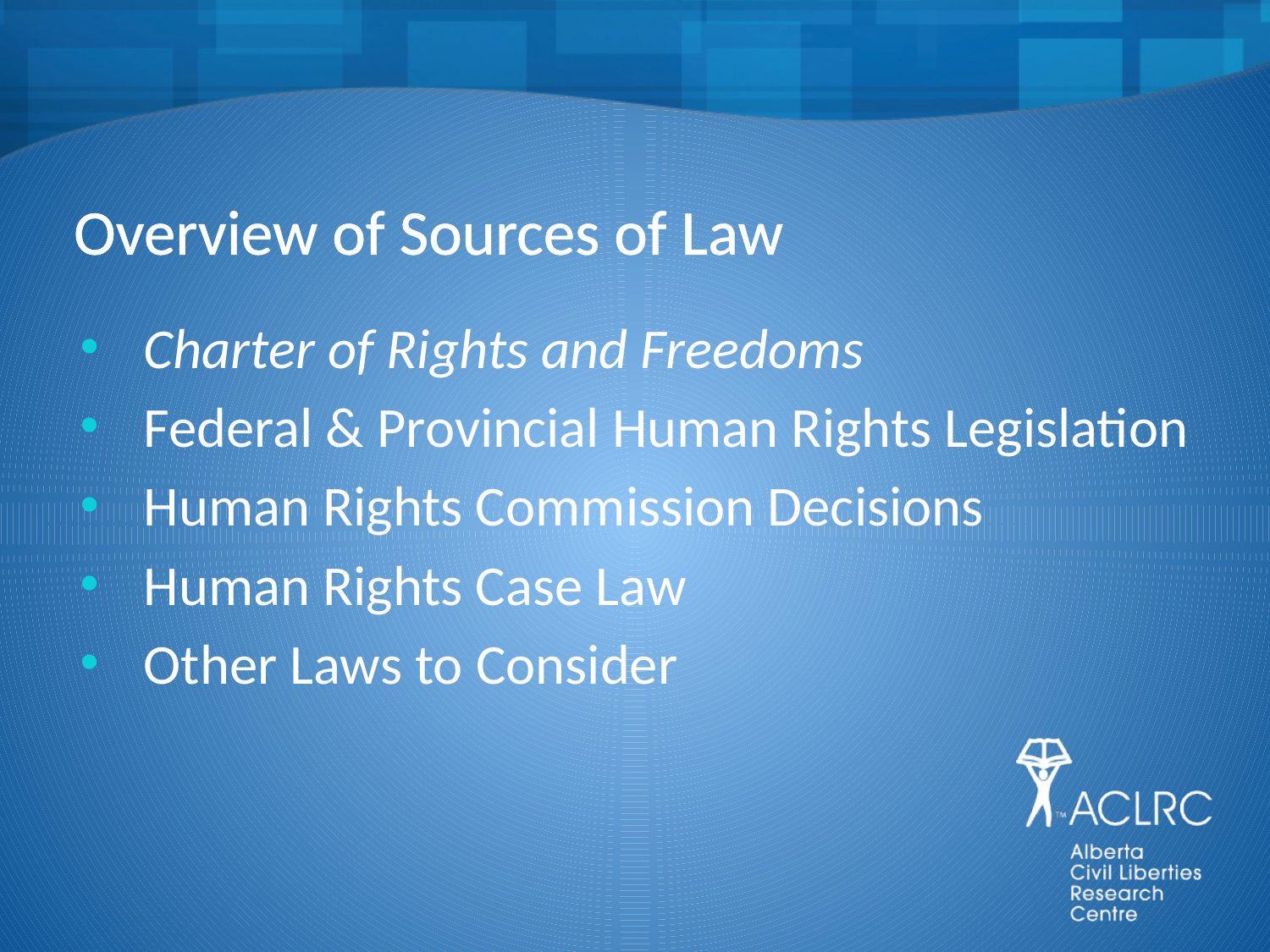

# Overview of Sources of Law
Charter of Rights and Freedoms
Federal & Provincial Human Rights Legislation
Human Rights Commission Decisions
Human Rights Case Law
Other Laws to Consider